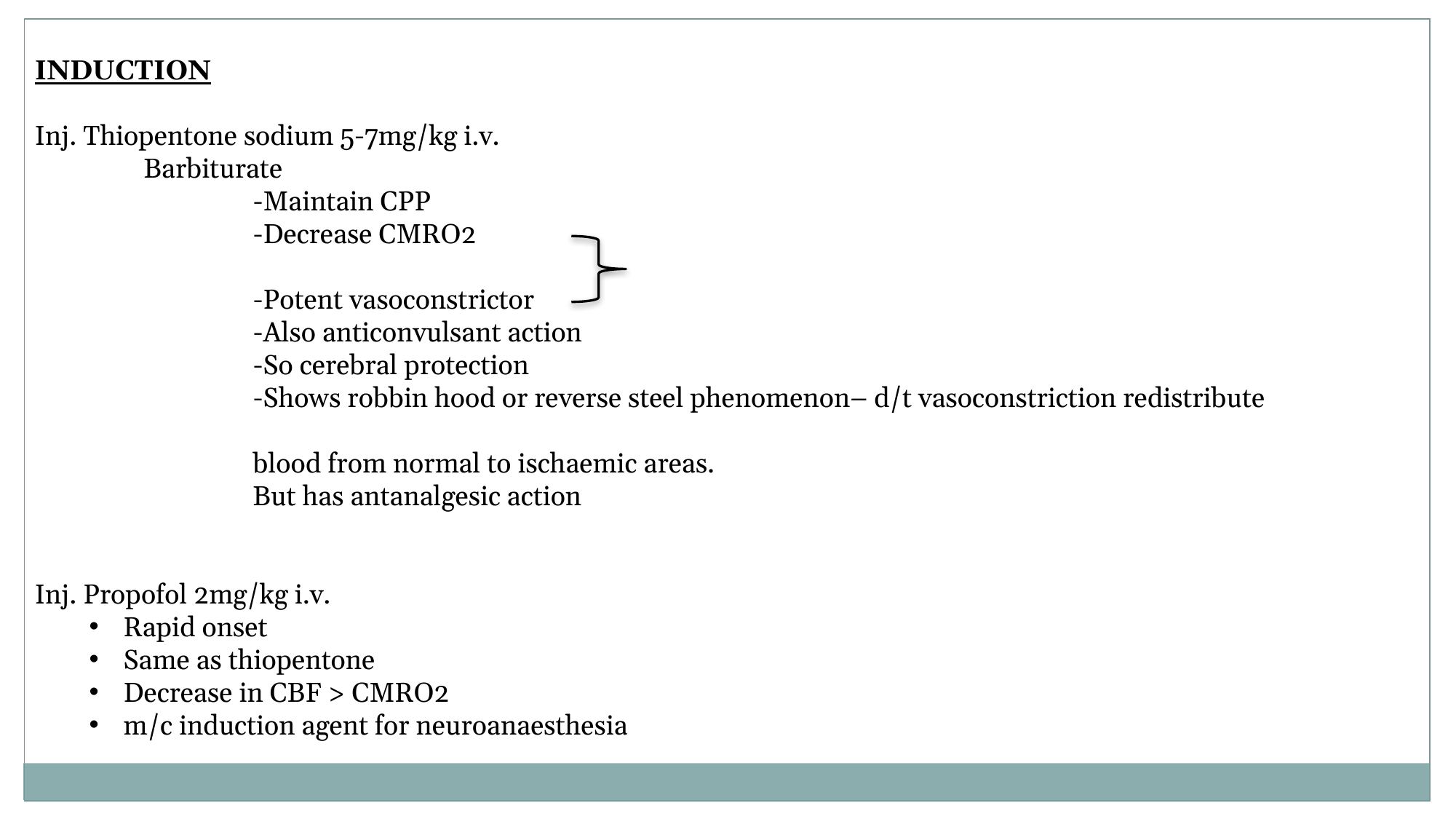

INDUCTION

Inj. Thiopentone sodium 5-7mg/kg i.v.
Barbiturate
-Maintain CPP (CPP = MAP – ICT)
-Decrease CMRO2
                                                   Decrease CBF & CBV ----- so decrease ICT
-Potent vasoconstrictor
-Also anticonvulsant action
-So cerebral protection
-Shows robbin hood or reverse steel phenomenon– d/t vasoconstriction redistribute       													blood from normal to ischaemic areas.
But has antanalgesic action

Inj. Propofol 2mg/kg i.v.
Rapid onset
Same as thiopentone
Decrease in CBF > CMRO2
m/c induction agent for neuroanaesthesia